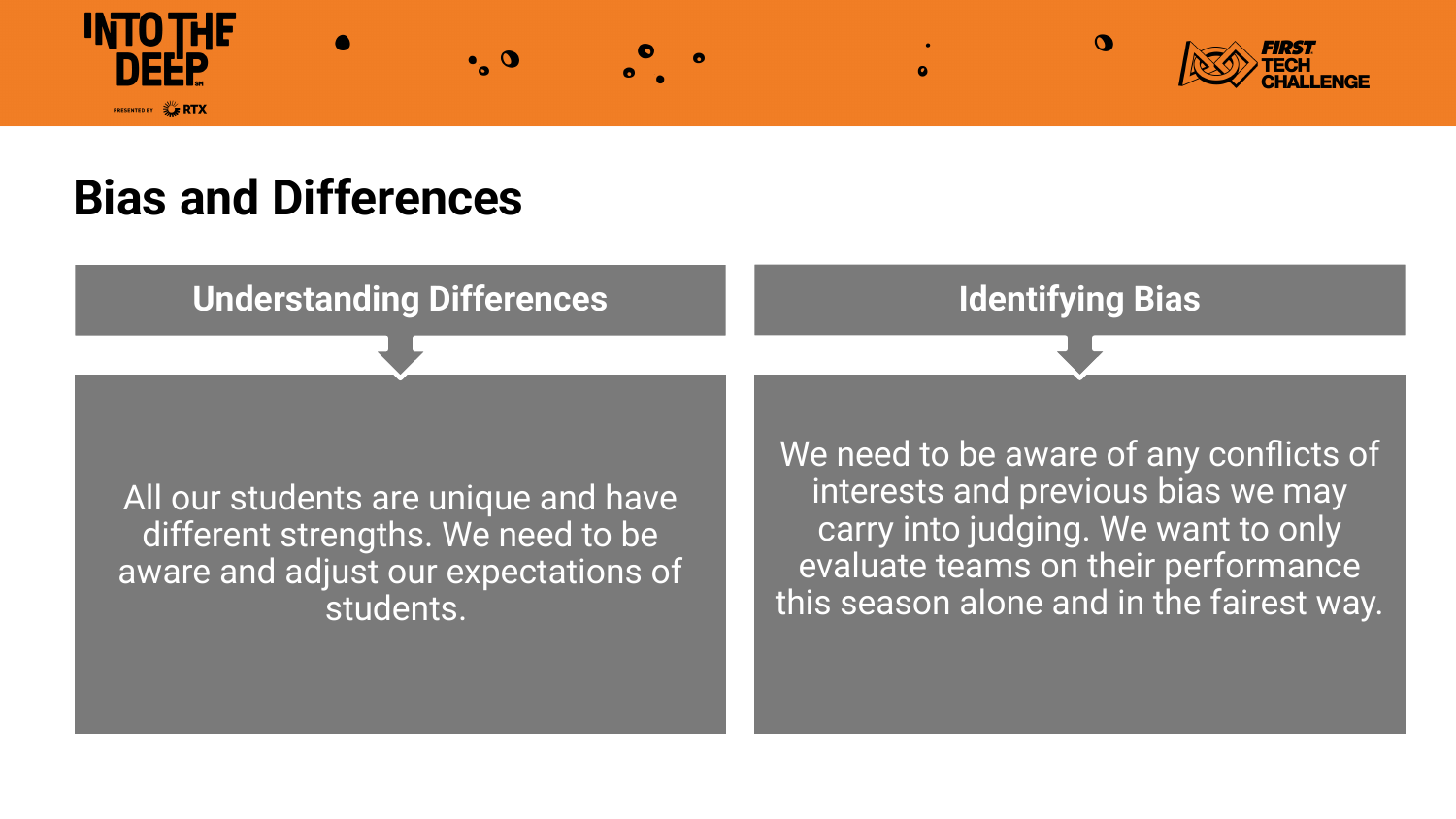

# Bias and Differences

Identifying Bias

We need to be aware of any conflicts of interests and previous bias we may carry into judging. We want to only evaluate teams on their performance this season alone and in the fairest way.

Understanding Differences

All our students are unique and have different strengths. We need to be aware and adjust our expectations of students.